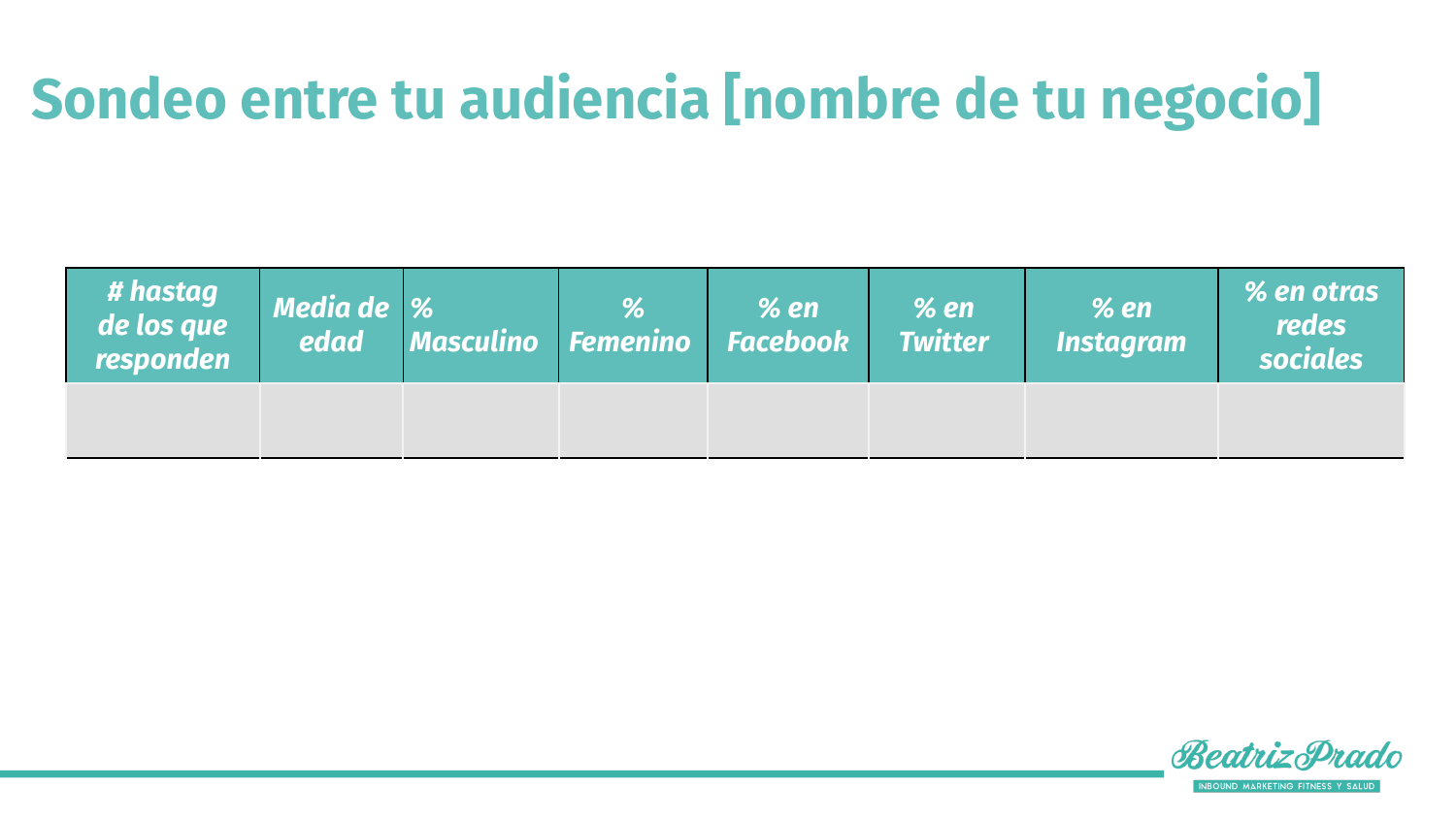

Sondeo entre tu audiencia [nombre de tu negocio]
| # hastag de los que responden | Media de edad | % Masculino | % Femenino | % en Facebook | % en Twitter | % en Instagram | % en otras redes sociales |
| --- | --- | --- | --- | --- | --- | --- | --- |
|  |  |  |  |  |  |  |  |